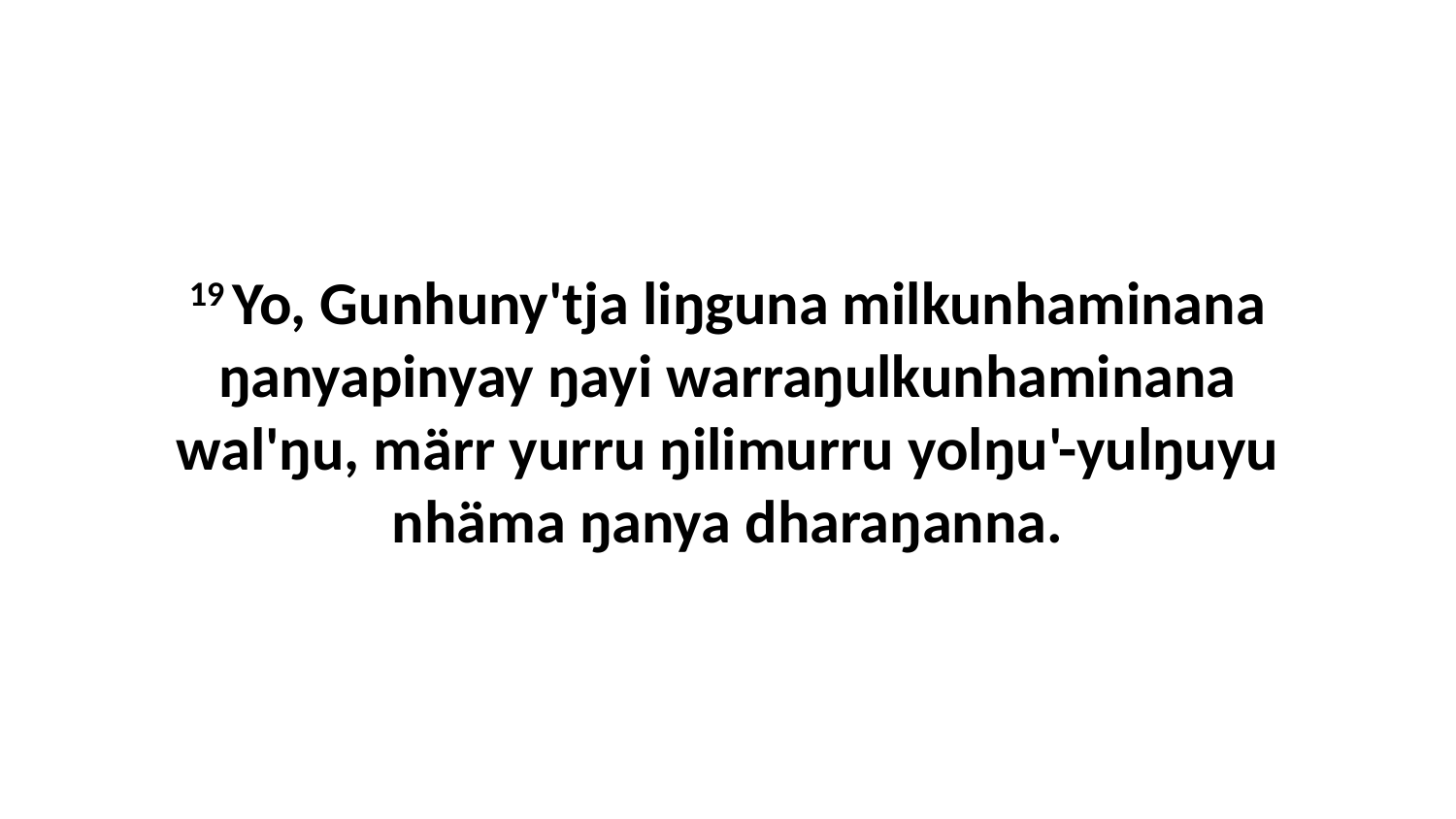

19 Yo, Gunhuny'tja liŋguna milkunhaminana ŋanyapinyay ŋayi warraŋulkunhaminana wal'ŋu, märr yurru ŋilimurru yolŋu'-yulŋuyu nhäma ŋanya dharaŋanna.